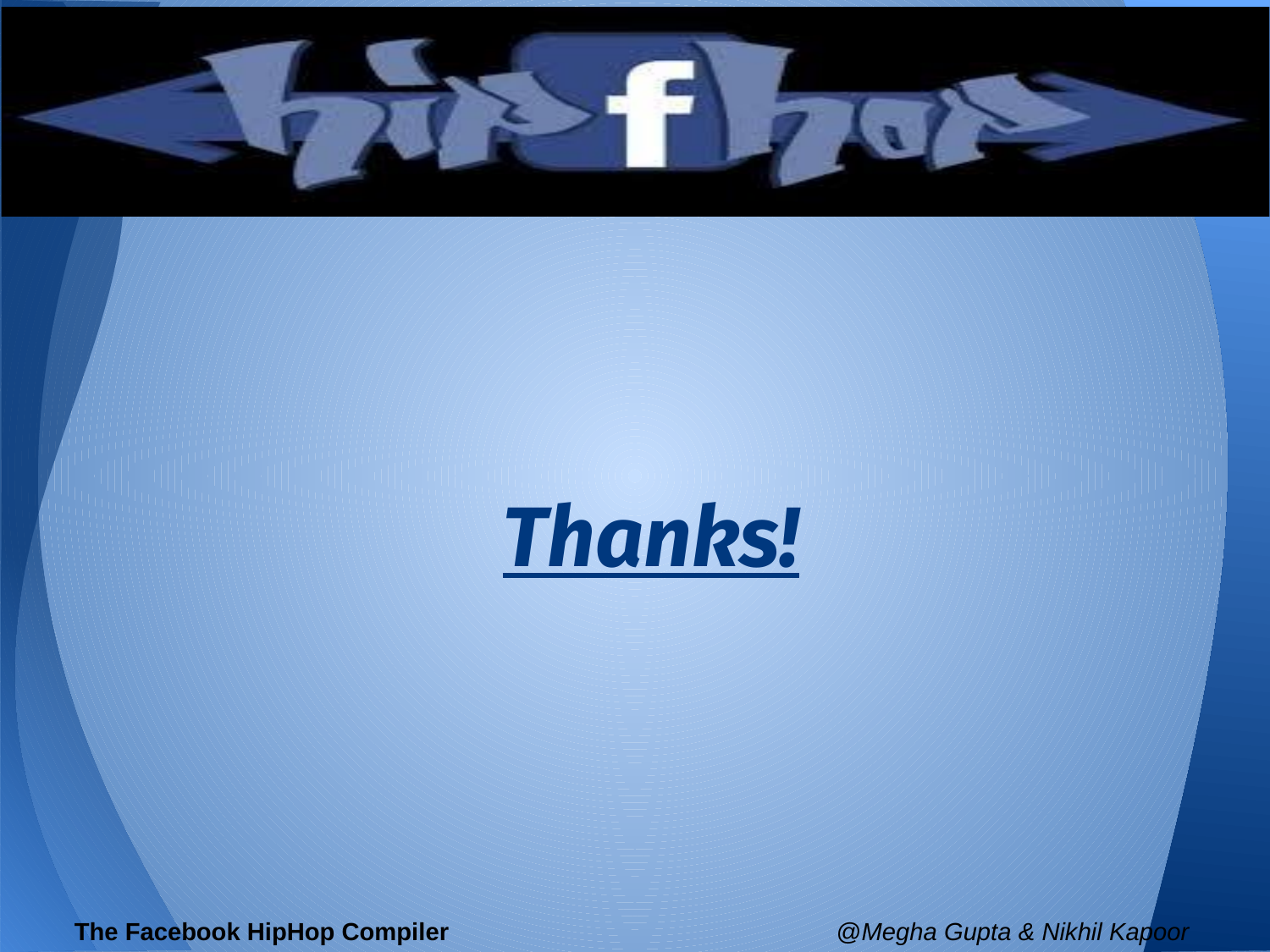

Thanks!

The Facebook HipHop Compiler				@Megha Gupta & Nikhil Kapoor